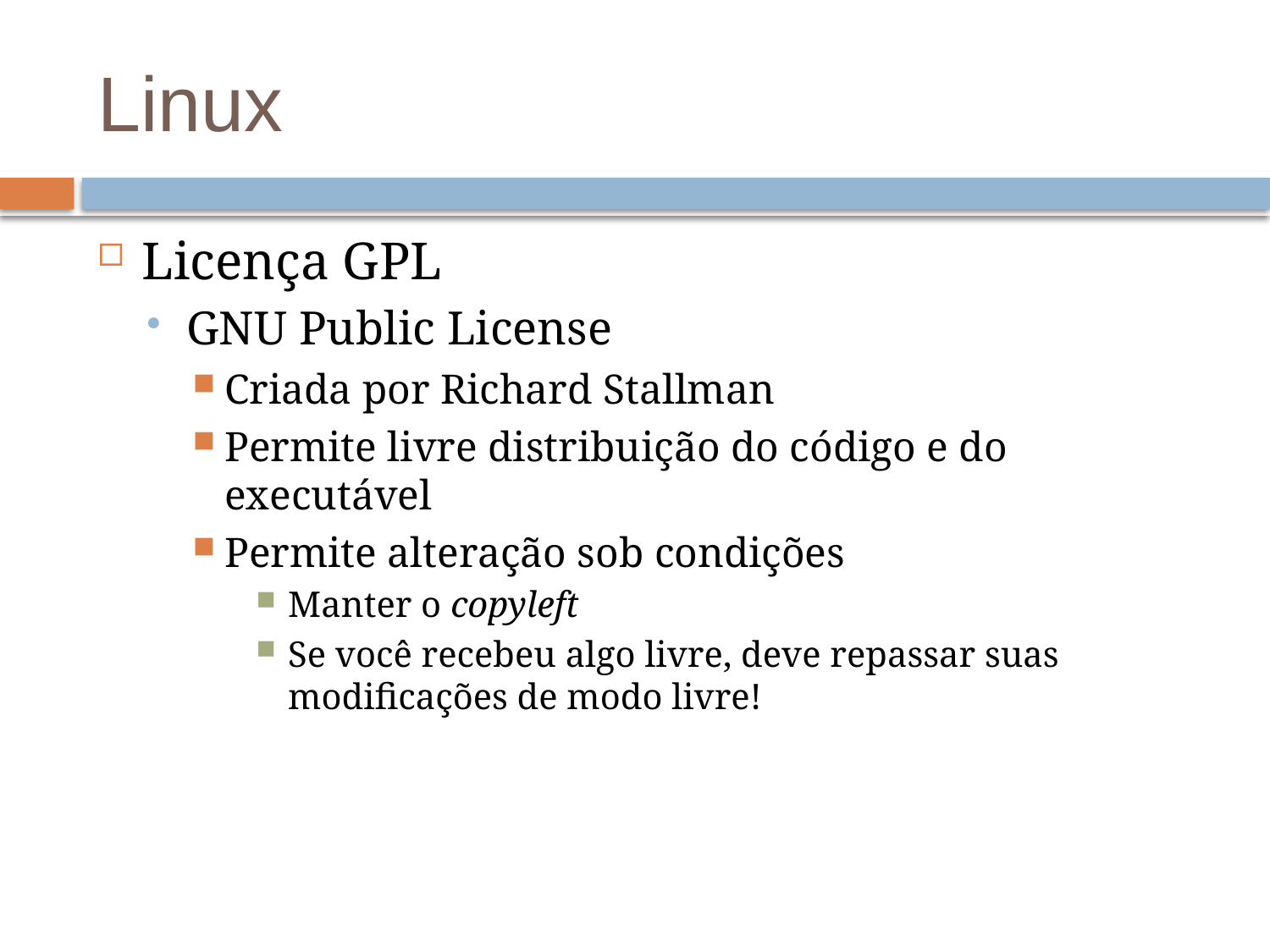

# Linux
Licença GPL
GNU Public License
Criada por Richard Stallman
Permite livre distribuição do código e do executável
Permite alteração sob condições
Manter o copyleft
Se você recebeu algo livre, deve repassar suas modificações de modo livre!